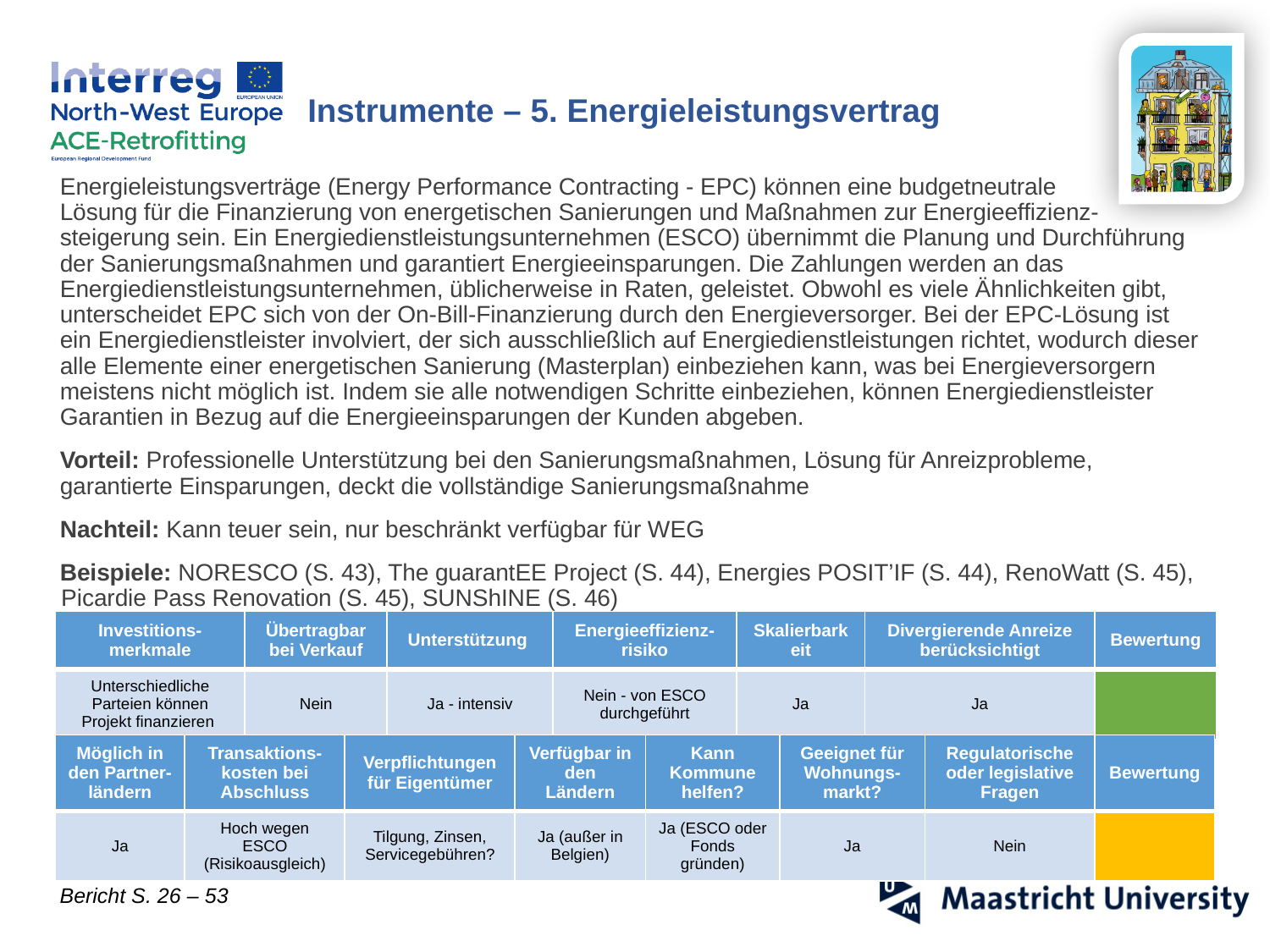

Instrumente – 5. Energieleistungsvertrag
Energieleistungsverträge (Energy Performance Contracting - EPC) können eine budgetneutrale
Lösung für die Finanzierung von energetischen Sanierungen und Maßnahmen zur Energieeffizienz-steigerung sein. Ein Energiedienstleistungsunternehmen (ESCO) übernimmt die Planung und Durchführung der Sanierungsmaßnahmen und garantiert Energieeinsparungen. Die Zahlungen werden an das Energiedienstleistungsunternehmen, üblicherweise in Raten, geleistet. Obwohl es viele Ähnlichkeiten gibt, unterscheidet EPC sich von der On-Bill-Finanzierung durch den Energieversorger. Bei der EPC-Lösung ist ein Energiedienstleister involviert, der sich ausschließlich auf Energiedienstleistungen richtet, wodurch dieser alle Elemente einer energetischen Sanierung (Masterplan) einbeziehen kann, was bei Energieversorgern meistens nicht möglich ist. Indem sie alle notwendigen Schritte einbeziehen, können Energiedienstleister Garantien in Bezug auf die Energieeinsparungen der Kunden abgeben.
Vorteil: Professionelle Unterstützung bei den Sanierungsmaßnahmen, Lösung für Anreizprobleme, garantierte Einsparungen, deckt die vollständige Sanierungsmaßnahme
Nachteil: Kann teuer sein, nur beschränkt verfügbar für WEG
Beispiele: NORESCO (S. 43), The guarantEE Project (S. 44), Energies POSIT’IF (S. 44), RenoWatt (S. 45), Picardie Pass Renovation (S. 45), SUNShINE (S. 46)
| Investitions-merkmale | Übertragbar bei Verkauf | Unterstützung | Energieeffizienz-risiko | Skalierbarkeit | Divergierende Anreize berücksichtigt | Bewertung |
| --- | --- | --- | --- | --- | --- | --- |
| Unterschiedliche Parteien können Projekt finanzieren | Nein | Ja - intensiv | Nein - von ESCO durchgeführt | Ja | Ja |  |
| Möglich in den Partner-ländern | Transaktions-kosten bei Abschluss | Verpflichtungen für Eigentümer | Verfügbar in den Ländern | Kann Kommune helfen? | Geeignet für Wohnungs-markt? | Regulatorische oder legislative Fragen | Bewertung |
| --- | --- | --- | --- | --- | --- | --- | --- |
| Ja | Hoch wegen ESCO (Risikoausgleich) | Tilgung, Zinsen, Servicegebühren? | Ja (außer in Belgien) | Ja (ESCO oder Fonds gründen) | Ja | Nein |  |
Bericht S. 26 – 53